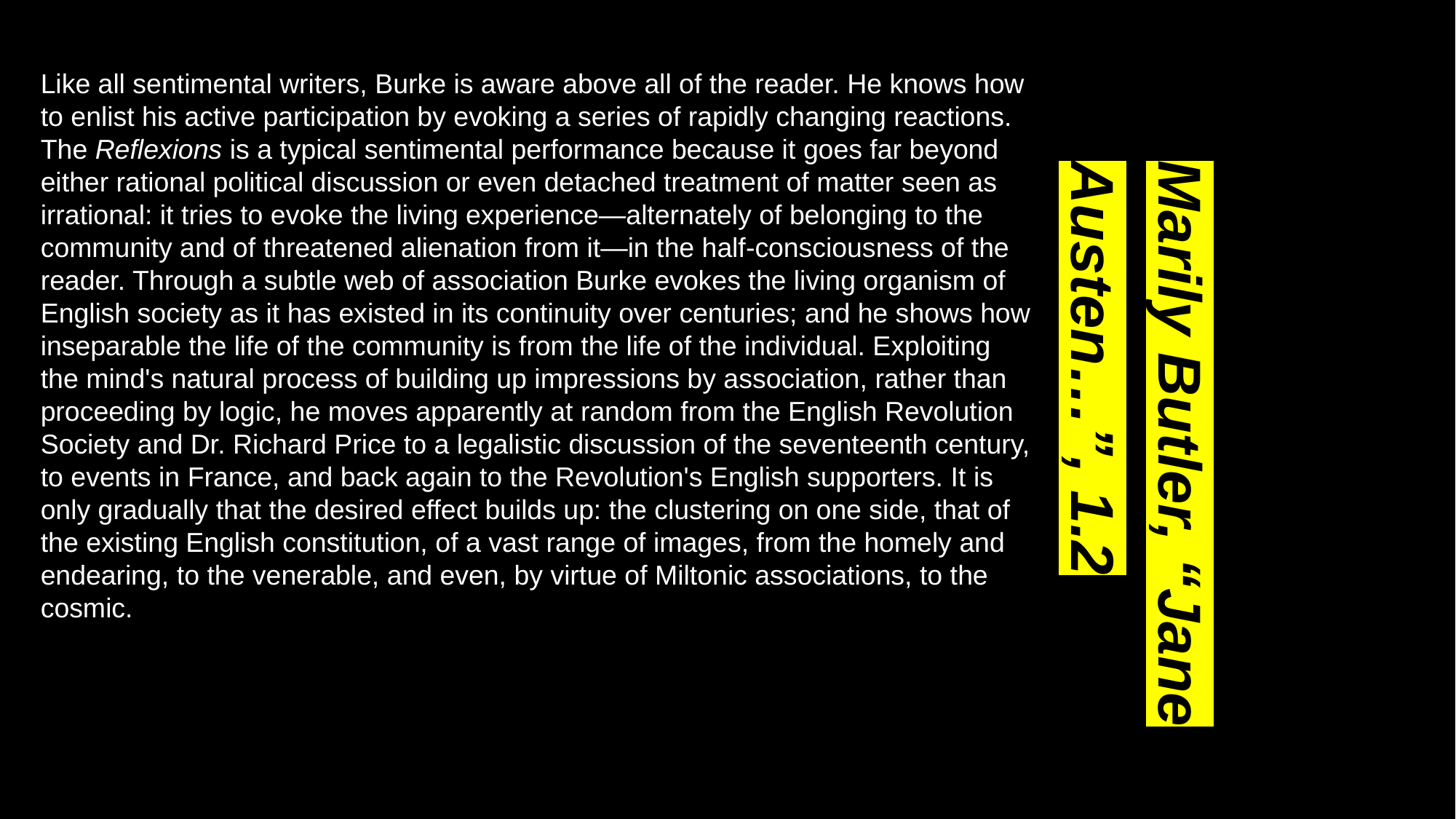

Like all sentimental writers, Burke is aware above all of the reader. He knows how to enlist his active participation by evoking a series of rapidly changing reactions. The Reflexions is a typical sentimental performance because it goes far beyond either rational political discussion or even detached treatment of matter seen as irrational: it tries to evoke the living experience—alternately of belonging to the community and of threatened alienation from it—in the half-consciousness of the reader. Through a subtle web of association Burke evokes the living organism of English society as it has existed in its continuity over centuries; and he shows how inseparable the life of the community is from the life of the individual. Exploiting the mind's natural process of building up impressions by association, rather than proceeding by logic, he moves apparently at random from the English Revolution Society and Dr. Richard Price to a legalistic discussion of the seventeenth century, to events in France, and back again to the Revolution's English supporters. It is only gradually that the desired effect builds up: the clustering on one side, that of the existing English constitution, of a vast range of images, from the homely and endearing, to the venerable, and even, by virtue of Miltonic associations, to the cosmic.
# Marily Butler, “Jane Austen…”, 1.2